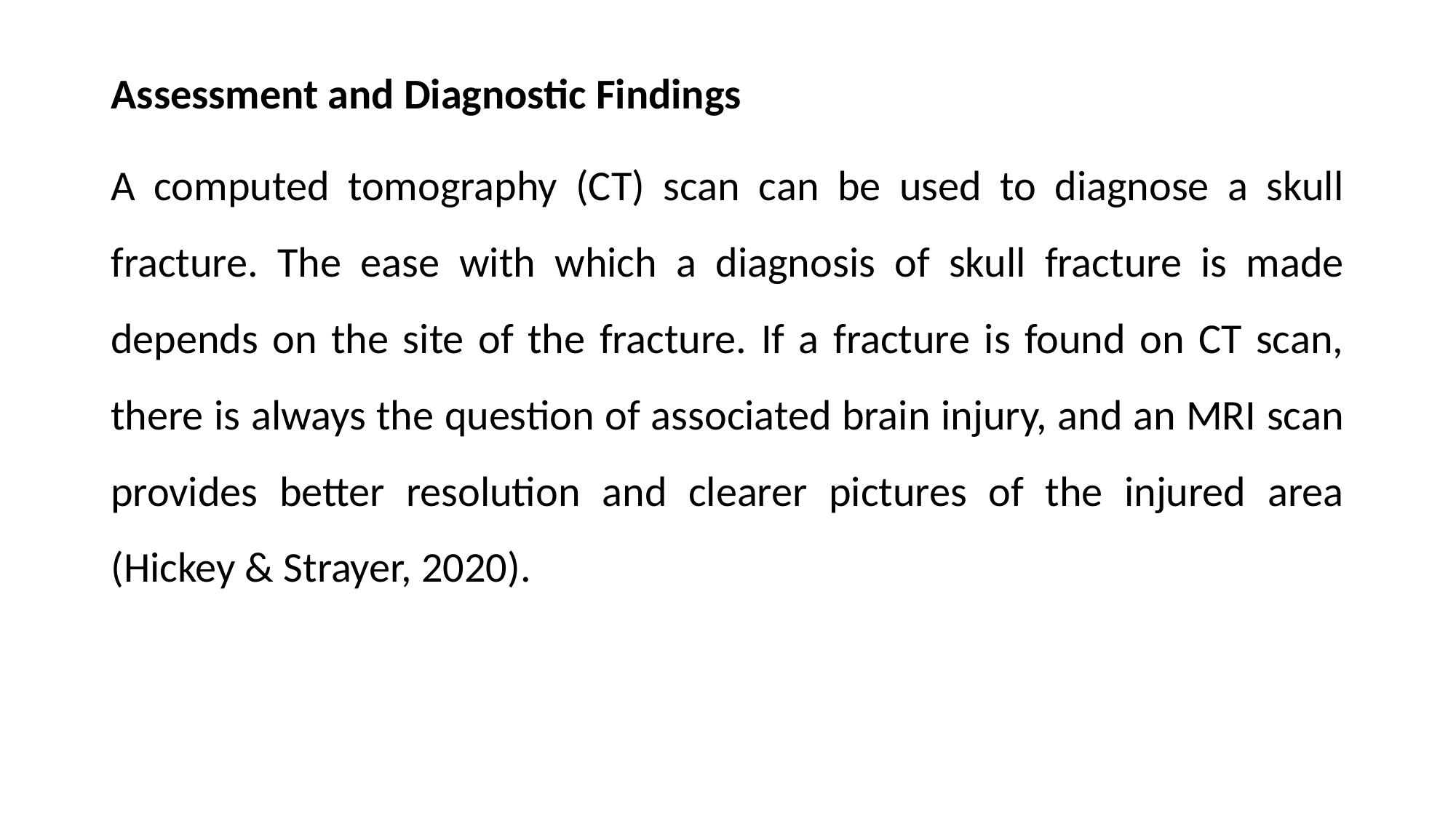

Assessment and Diagnostic Findings
A computed tomography (CT) scan can be used to diagnose a skull fracture. The ease with which a diagnosis of skull fracture is made depends on the site of the fracture. If a fracture is found on CT scan, there is always the question of associated brain injury, and an MRI scan provides better resolution and clearer pictures of the injured area (Hickey & Strayer, 2020).